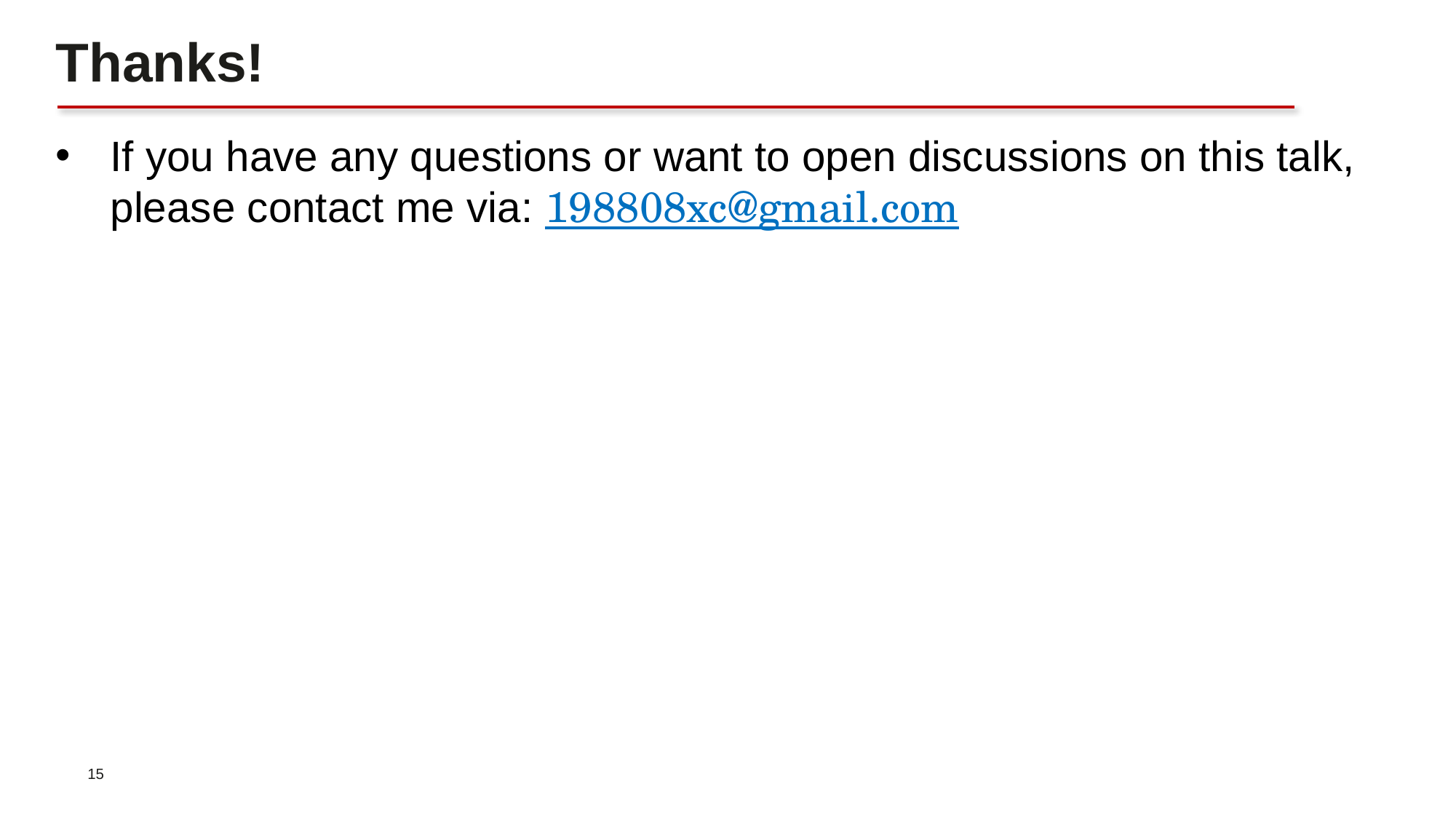

Thanks!
If you have any questions or want to open discussions on this talk, please contact me via: 198808xc@gmail.com